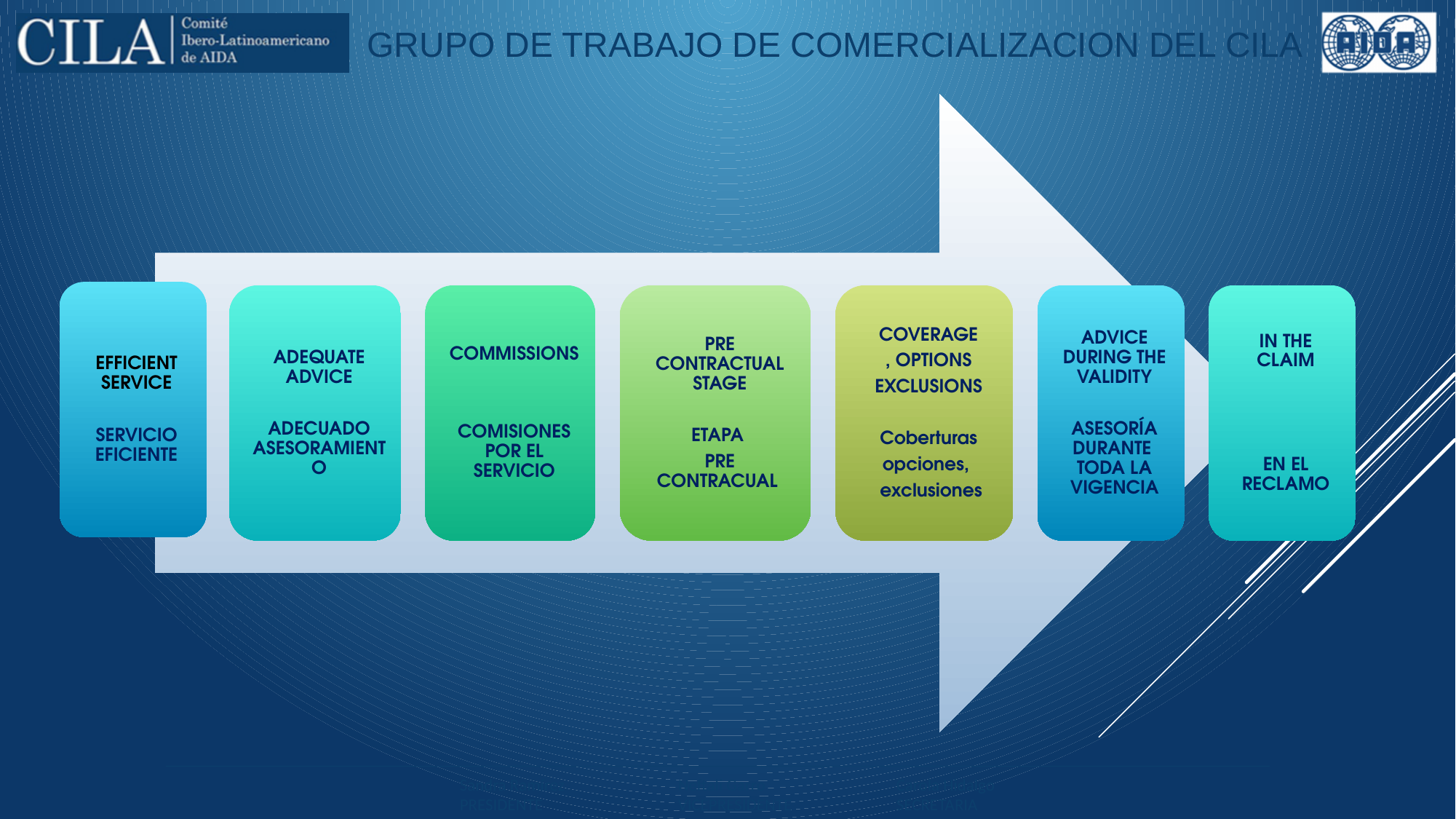

EFFICIENT SERVICE

SERVICIO EFICIENTE
ADEQUATE ADVICE

ADECUADO ASESORAMIENTO
COMMISSIONS

COMISIONES POR EL SERVICIO
PRE CONTRACTUAL STAGE

ETAPA
PRE CONTRACUAL
COVERAGE
, OPTIONS
EXCLUSIONS

Coberturas
opciones,
 exclusiones
ADVICE DURING THE VALIDITY

ASESORÍA DURANTE  TODA LA VIGENCIA
IN THE CLAIM

EN EL RECLAMO